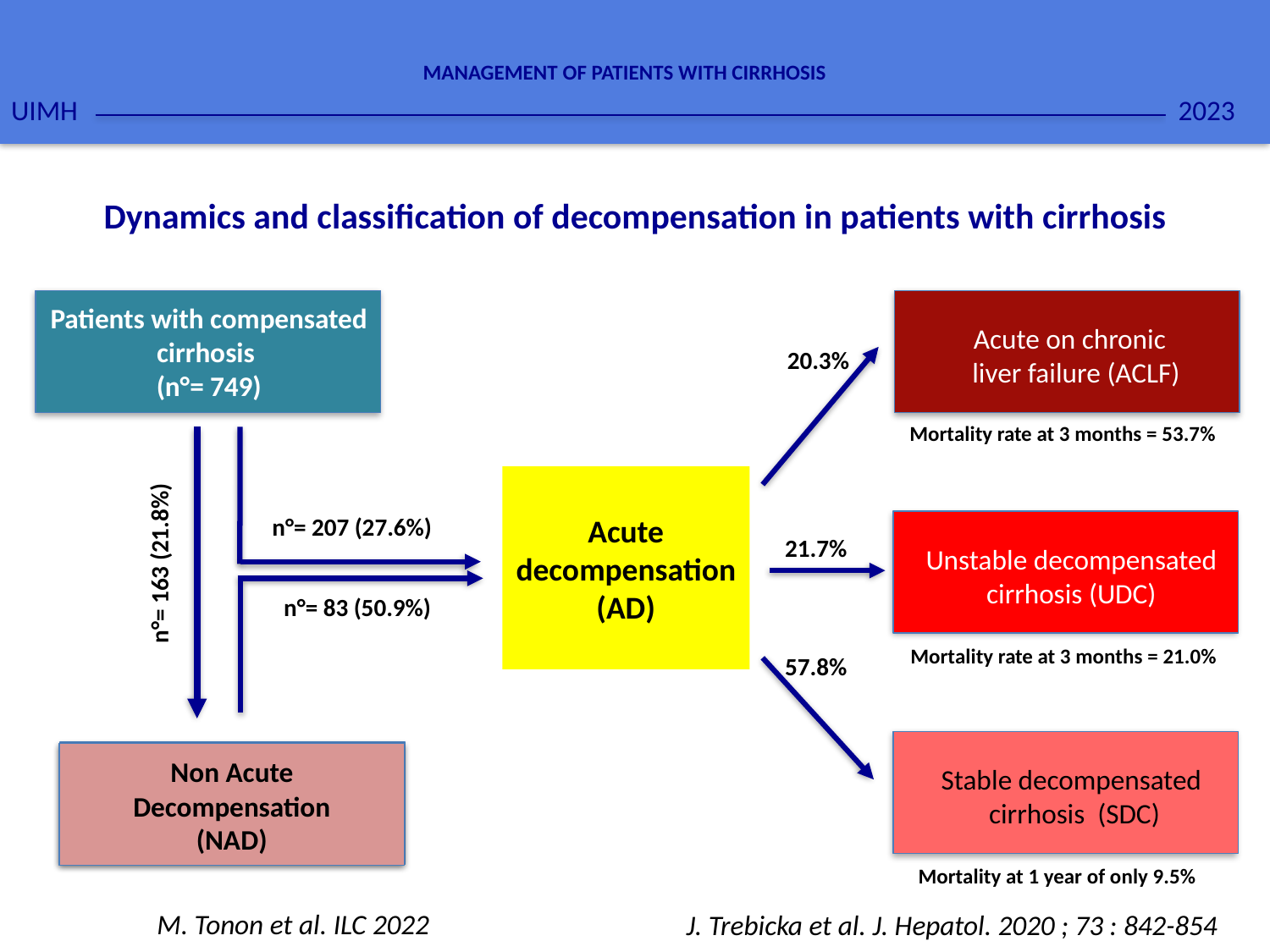

2023
MANAGEMENT OF PATIENTS WITH CIRRHOSIS
UIMH
Dynamics and classification of decompensation in patients with cirrhosis

Acute on chronic
 liver failure (ACLF)

Patients with compensated
cirrhosis
(n°= 749)
n°= 207 (27.6%)
20.3%
Mortality rate at 3 months = 53.7%
n°= 163 (21.8%)

Acute decompensation (AD)

Unstable decompensated
 cirrhosis (UDC)
21.7%
Mortality rate at 3 months = 21.0%
n°= 83 (50.9%)

57.8%
Mortality at 1 year of only 9.5%

Stable decompensated
 cirrhosis  (SDC)

Cirrhosis with ascites

Non Acute
Decompensation
(NAD)
M. Tonon et al. ILC 2022
J. Trebicka et al. J. Hepatol. 2020 ; 73 : 842-854